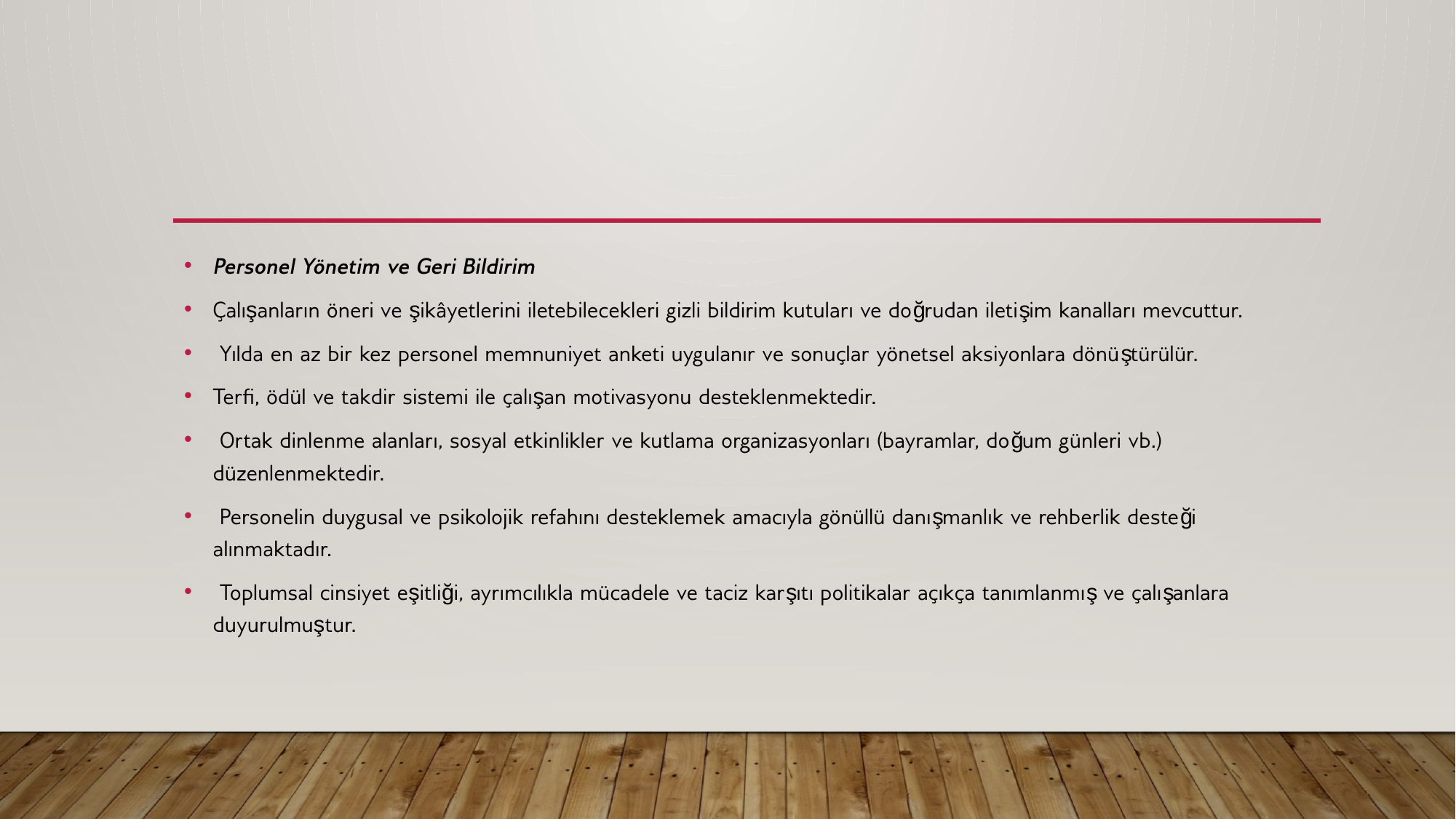

#
Personel Yönetim ve Geri Bildirim
Çalışanların öneri ve şikâyetlerini iletebilecekleri gizli bildirim kutuları ve doğrudan iletişim kanalları mevcuttur.
 Yılda en az bir kez personel memnuniyet anketi uygulanır ve sonuçlar yönetsel aksiyonlara dönüştürülür.
Terfi, ödül ve takdir sistemi ile çalışan motivasyonu desteklenmektedir.
 Ortak dinlenme alanları, sosyal etkinlikler ve kutlama organizasyonları (bayramlar, doğum günleri vb.) düzenlenmektedir.
 Personelin duygusal ve psikolojik refahını desteklemek amacıyla gönüllü danışmanlık ve rehberlik desteği alınmaktadır.
 Toplumsal cinsiyet eşitliği, ayrımcılıkla mücadele ve taciz karşıtı politikalar açıkça tanımlanmış ve çalışanlara duyurulmuştur.